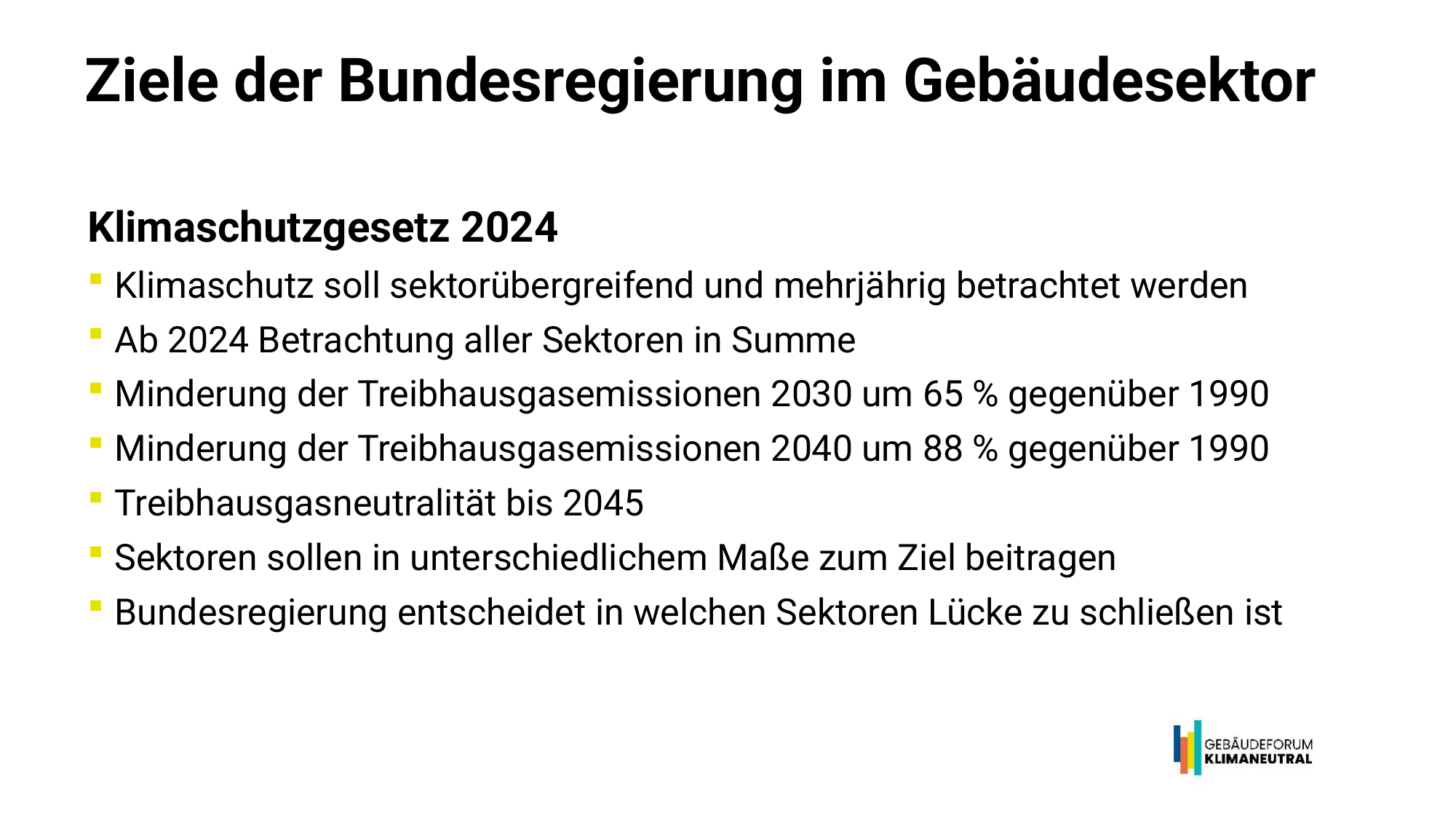

Ziele der Bundesregierung im Gebäudesektor
Klimaschutzgesetz 2024
Klimaschutz soll sektorübergreifend und mehrjährig betrachtet werden
Ab 2024 Betrachtung aller Sektoren in Summe
Minderung der Treibhausgasemissionen 2030 um 65 % gegenüber 1990
Minderung der Treibhausgasemissionen 2040 um 88 % gegenüber 1990
Treibhausgasneutralität bis 2045
Sektoren sollen in unterschiedlichem Maße zum Ziel beitragen
Bundesregierung entscheidet in welchen Sektoren Lücke zu schließen ist